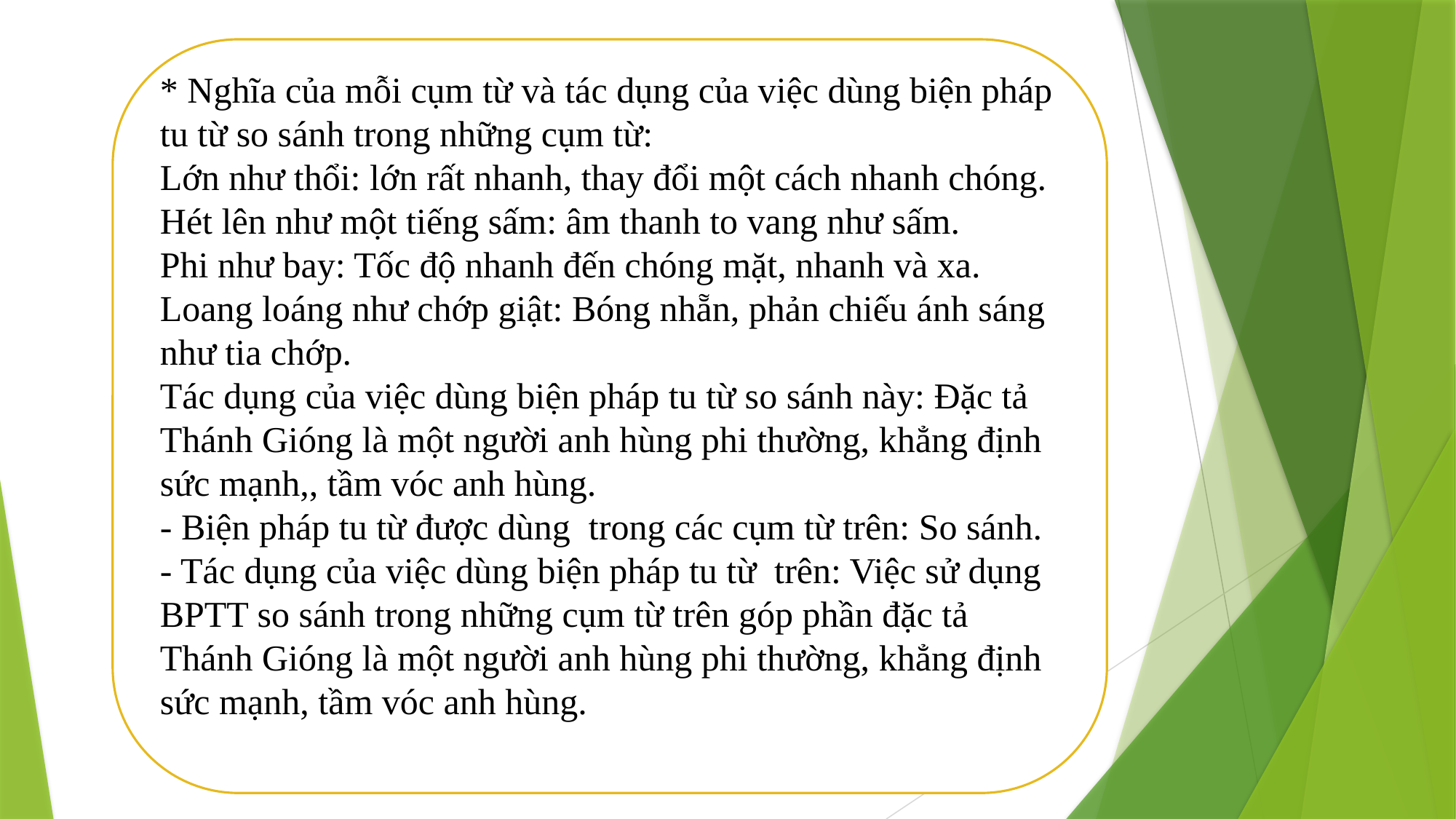

* Nghĩa của mỗi cụm từ và tác dụng của việc dùng biện pháp tu từ so sánh trong những cụm từ:
Lớn như thổi: lớn rất nhanh, thay đổi một cách nhanh chóng.
Hét lên như một tiếng sấm: âm thanh to vang như sấm.
Phi như bay: Tốc độ nhanh đến chóng mặt, nhanh và xa.
Loang loáng như chớp giật: Bóng nhẵn, phản chiếu ánh sáng như tia chớp.
Tác dụng của việc dùng biện pháp tu từ so sánh này: Đặc tả Thánh Gióng là một người anh hùng phi thường, khẳng định sức mạnh,, tầm vóc anh hùng.
- Biện pháp tu từ được dùng  trong các cụm từ trên: So sánh.
- Tác dụng của việc dùng biện pháp tu từ  trên: Việc sử dụng BPTT so sánh trong những cụm từ trên góp phần đặc tả Thánh Gióng là một người anh hùng phi thường, khẳng định sức mạnh, tầm vóc anh hùng.

#